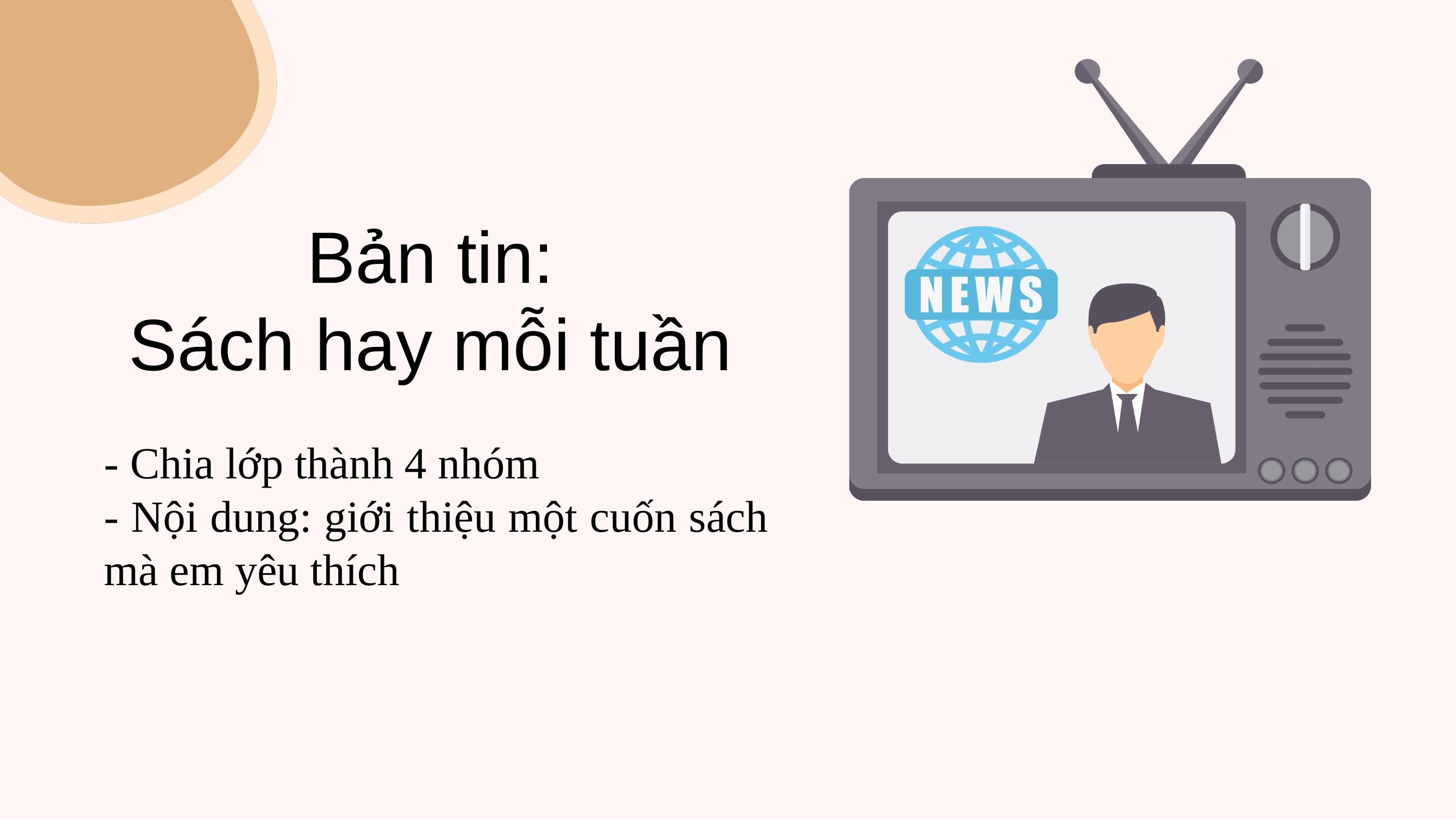

Bản tin:
Sách hay mỗi tuần
- Chia lớp thành 4 nhóm
- Nội dung: giới thiệu một cuốn sách mà em yêu thích